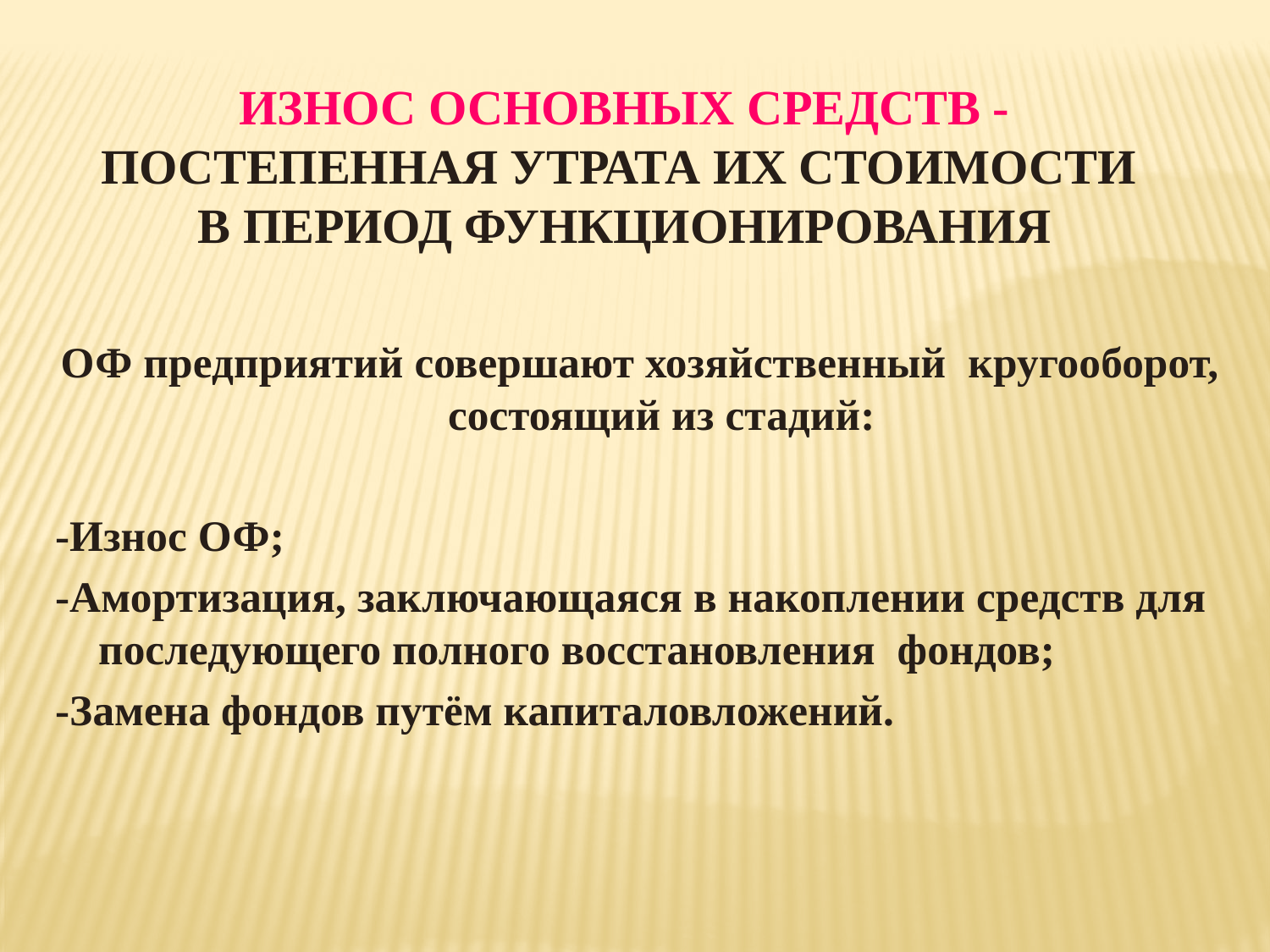

# Износ основных средств - постепенная утрата их стоимости в период функционирования
ОФ предприятий совершают хозяйственный  кругооборот, состоящий из стадий:

-Износ ОФ;
-Амортизация, заключающаяся в накоплении средств для последующего полного восстановления  фондов;
-Замена фондов путём капиталовложений.